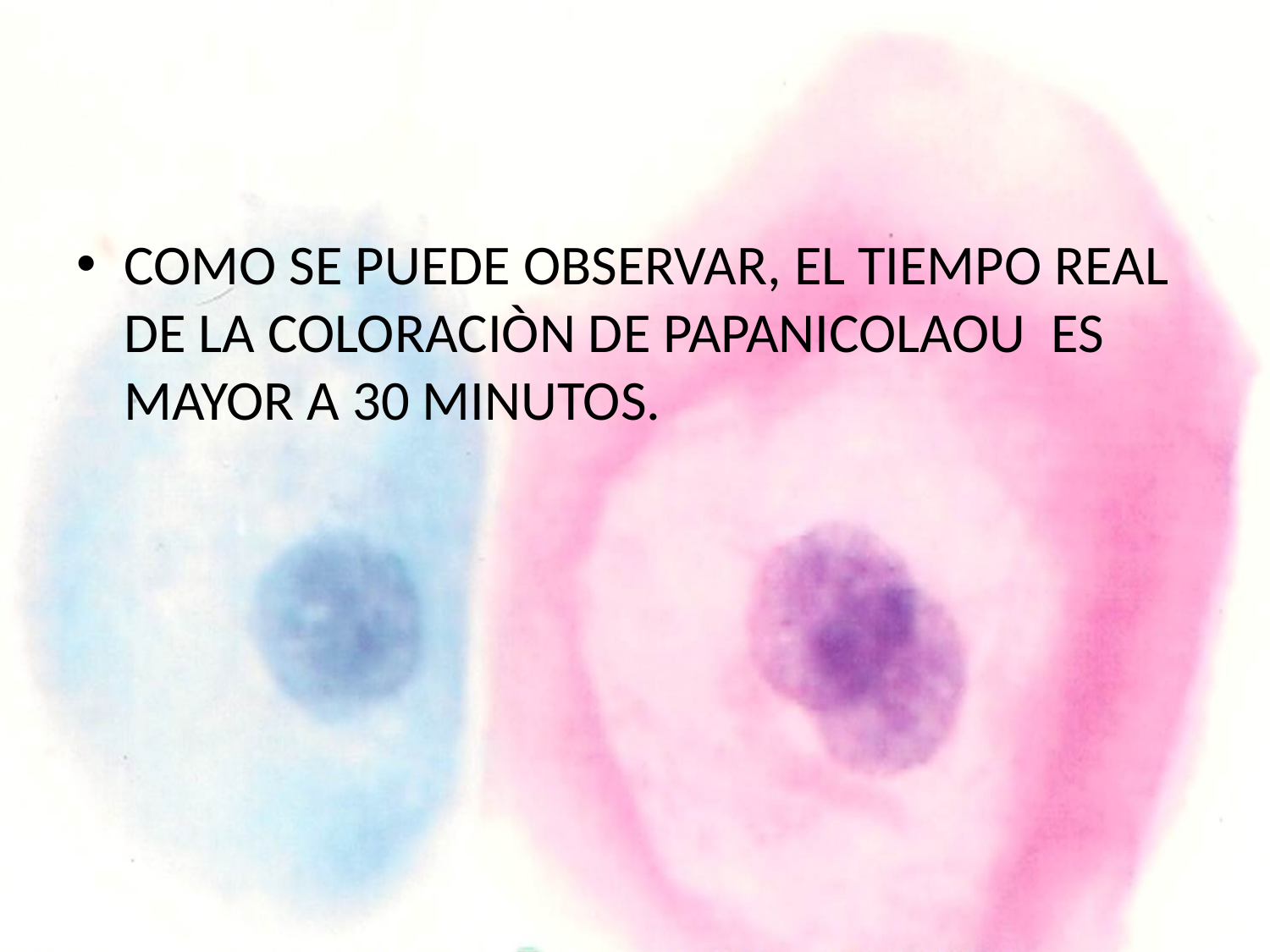

COMO SE PUEDE OBSERVAR, EL TIEMPO REAL DE LA COLORACIÒN DE PAPANICOLAOU  ES MAYOR A 30 MINUTOS.